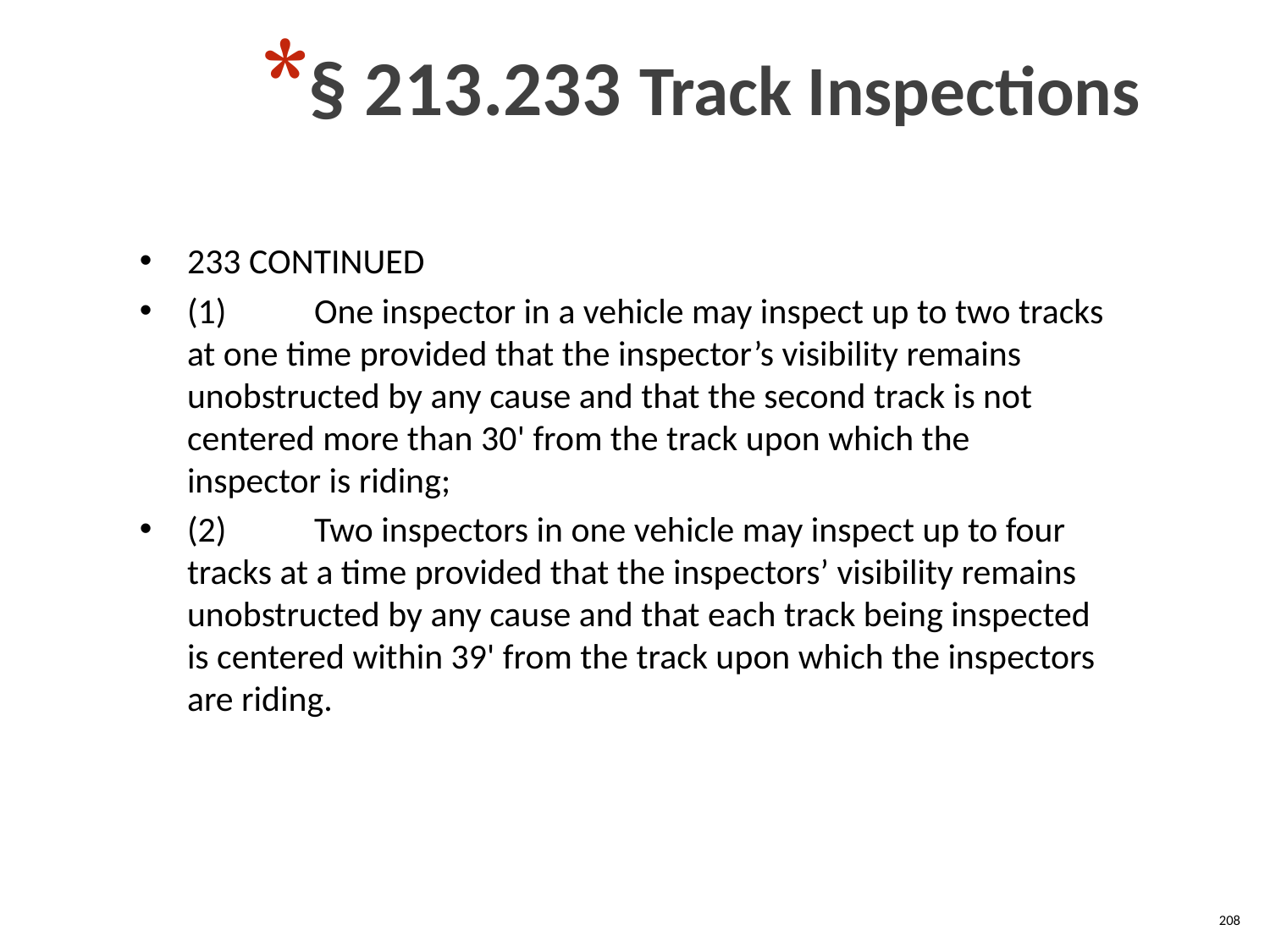

§ 213.233 Track Inspections
233 CONTINUED
(1)	One inspector in a vehicle may inspect up to two tracks at one time provided that the inspector’s visibility remains unobstructed by any cause and that the second track is not centered more than 30' from the track upon which the inspector is riding;
(2) 	Two inspectors in one vehicle may inspect up to four tracks at a time provided that the inspectors’ visibility remains unobstructed by any cause and that each track being inspected is centered within 39' from the track upon which the inspectors are riding.

208